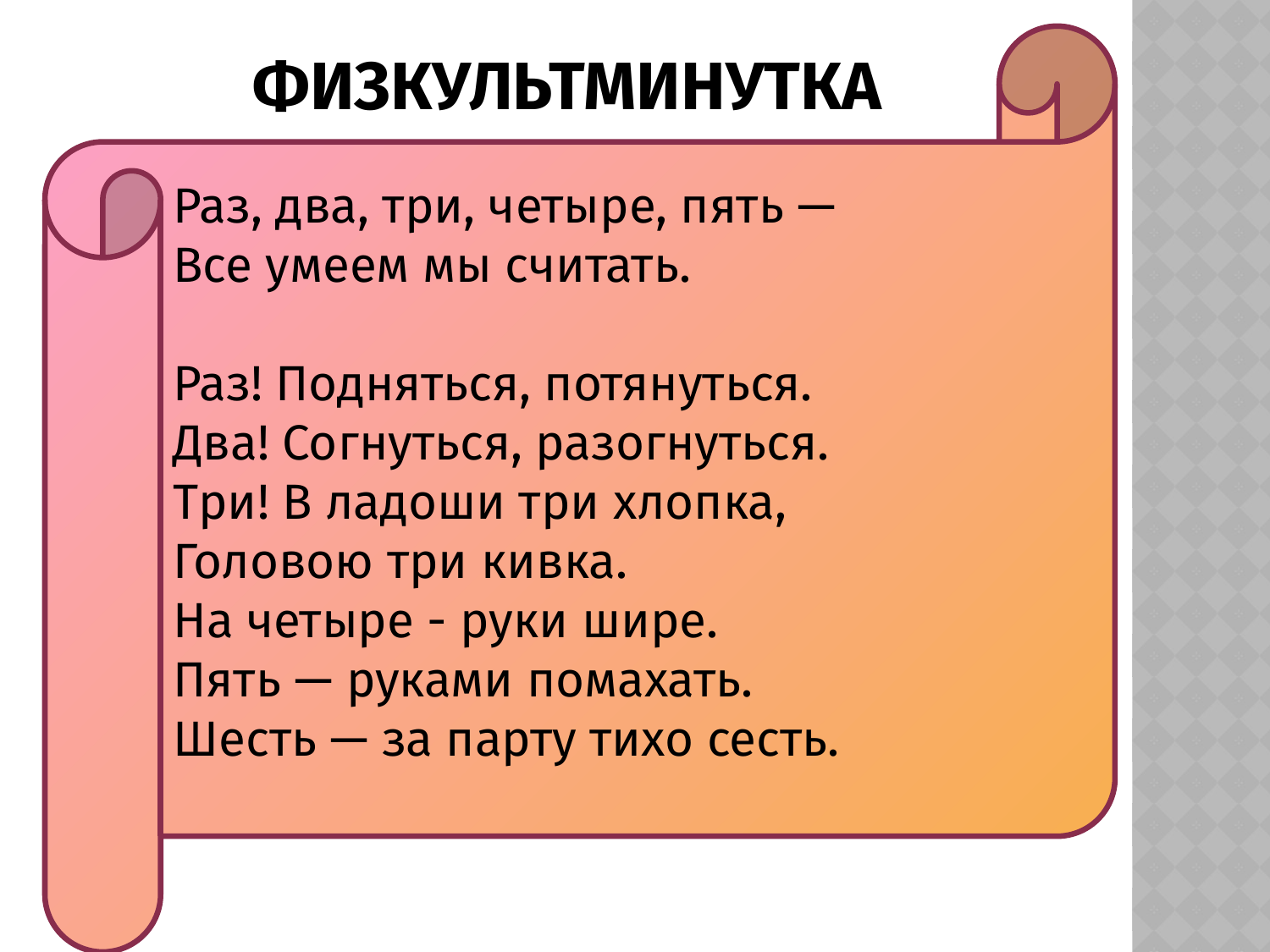

Раз, два, три, четыре, пять —
Все умеем мы считать.

Раз! Подняться, потянуться.
Два! Согнуться, разогнуться.
Три! В ладоши три хлопка,
Головою три кивка.
На четыре - руки шире.
Пять — руками помахать.
Шесть — за парту тихо сесть.

# физкультминутка